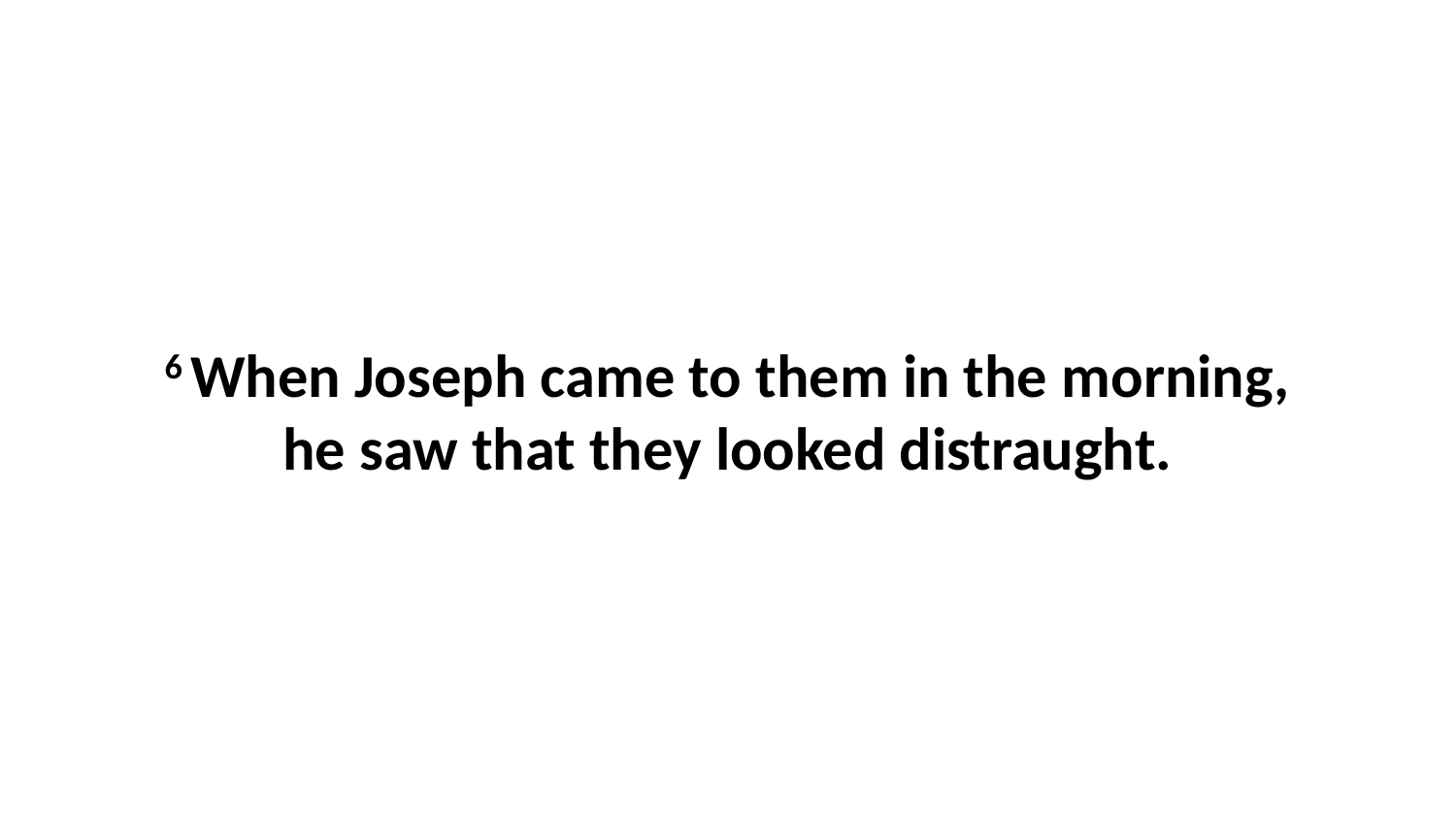

6 When Joseph came to them in the morning, he saw that they looked distraught.